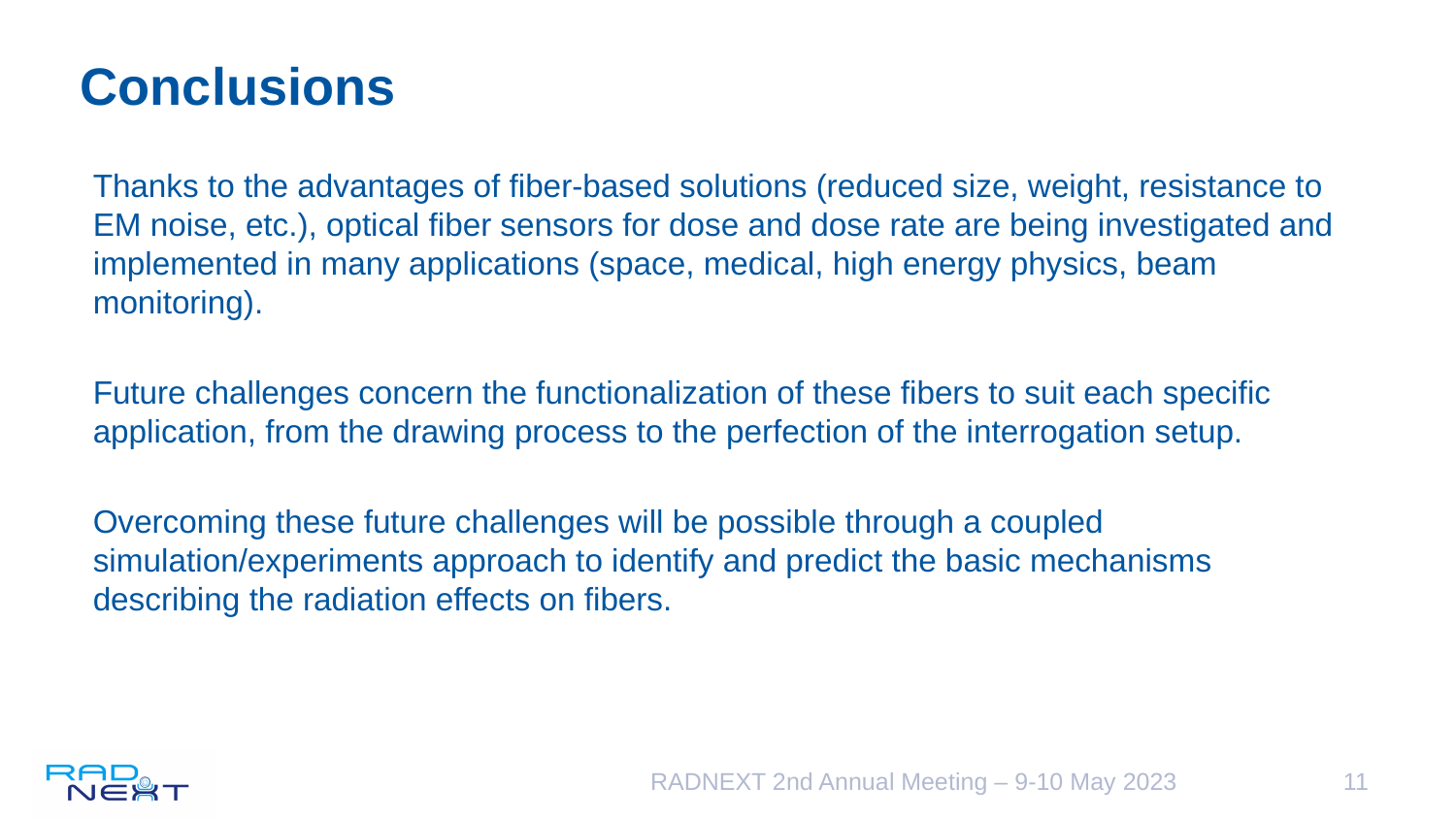

# Conclusions
Thanks to the advantages of fiber-based solutions (reduced size, weight, resistance to EM noise, etc.), optical fiber sensors for dose and dose rate are being investigated and implemented in many applications (space, medical, high energy physics, beam monitoring).

Future challenges concern the functionalization of these fibers to suit each specific application, from the drawing process to the perfection of the interrogation setup.

Overcoming these future challenges will be possible through a coupled simulation/experiments approach to identify and predict the basic mechanisms describing the radiation effects on fibers.

RADNEXT 2nd Annual Meeting – 9-10 May 2023
11